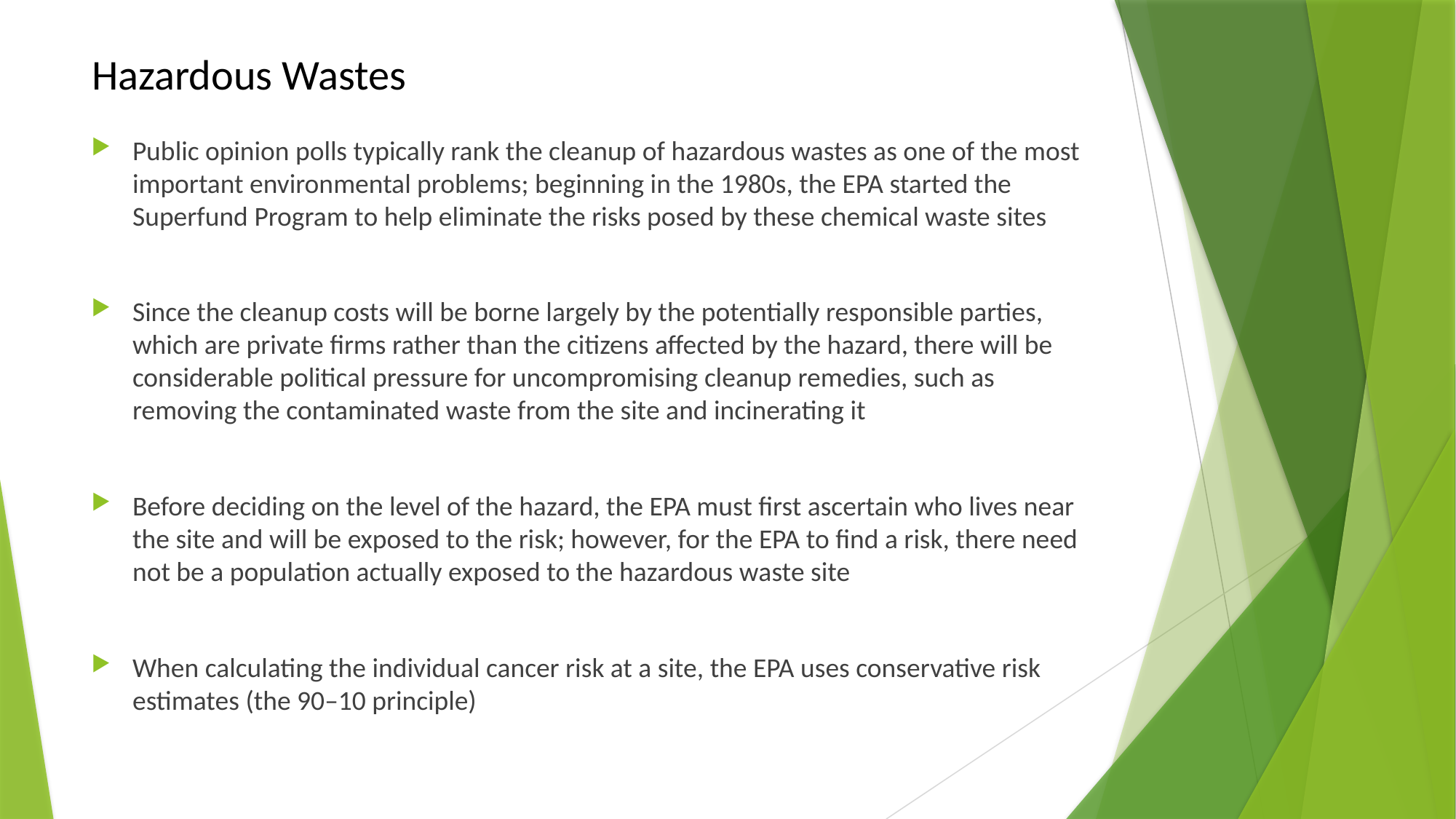

# Hazardous Wastes
Public opinion polls typically rank the cleanup of hazardous wastes as one of the most important environmental problems; beginning in the 1980s, the EPA started the Superfund Program to help eliminate the risks posed by these chemical waste sites

Since the cleanup costs will be borne largely by the potentially responsible parties, which are private firms rather than the citizens affected by the hazard, there will be considerable political pressure for uncompromising cleanup remedies, such as removing the contaminated waste from the site and incinerating it

Before deciding on the level of the hazard, the EPA must first ascertain who lives near the site and will be exposed to the risk; however, for the EPA to find a risk, there need not be a population actually exposed to the hazardous waste site

When calculating the individual cancer risk at a site, the EPA uses conservative risk estimates (the 90–10 principle)